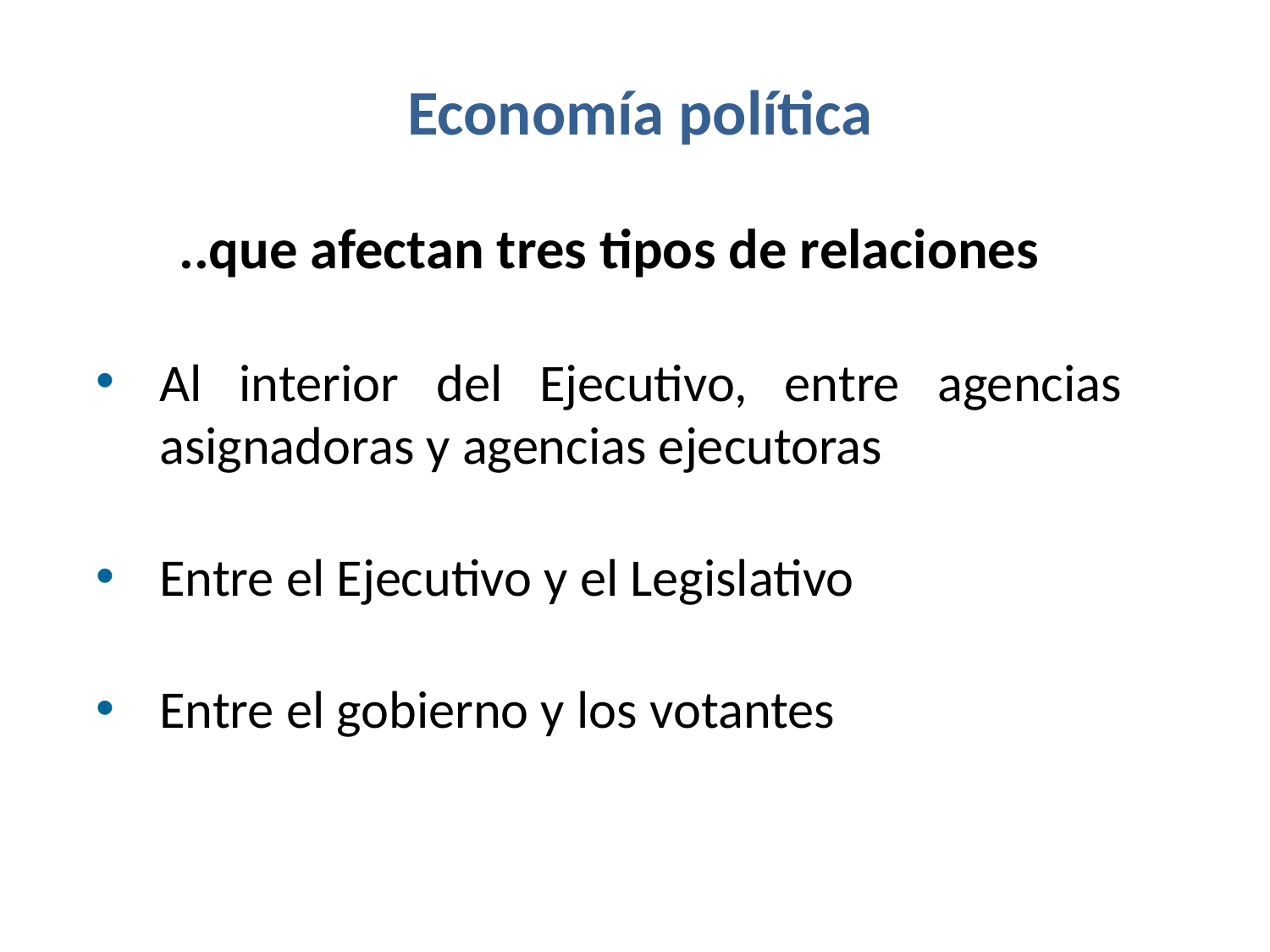

Economía política
..que afectan tres tipos de relaciones

Al interior del Ejecutivo, entre agencias asignadoras y agencias ejecutoras

Entre el Ejecutivo y el Legislativo

Entre el gobierno y los votantes